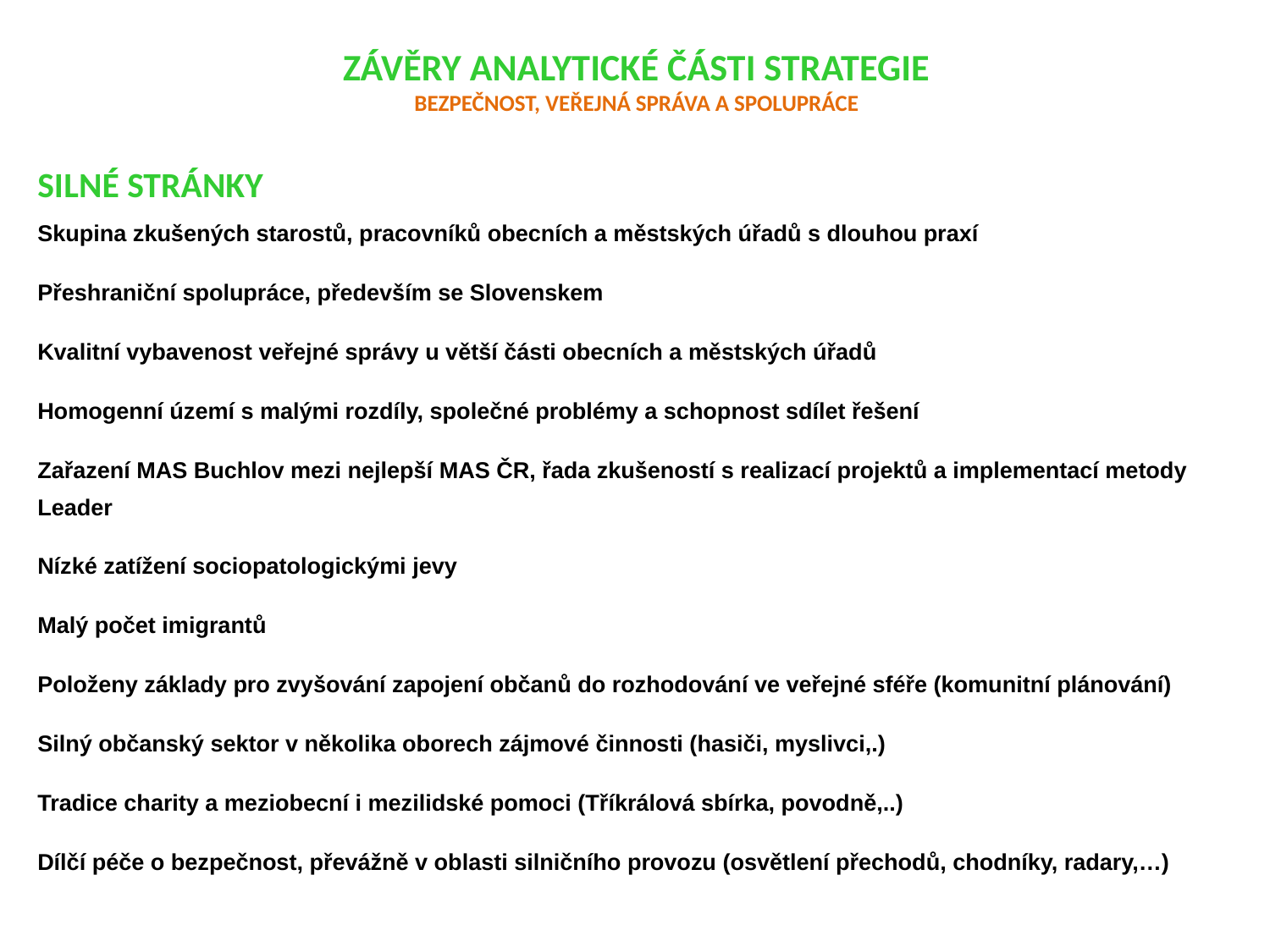

# Závěry analytické části strategie Bezpečnost, veřejná správa a spolupráce
Silné stránky
Skupina zkušených starostů, pracovníků obecních a městských úřadů s dlouhou praxí
Přeshraniční spolupráce, především se Slovenskem
Kvalitní vybavenost veřejné správy u větší části obecních a městských úřadů
Homogenní území s malými rozdíly, společné problémy a schopnost sdílet řešení
Zařazení MAS Buchlov mezi nejlepší MAS ČR, řada zkušeností s realizací projektů a implementací metody Leader
Nízké zatížení sociopatologickými jevy
Malý počet imigrantů
Položeny základy pro zvyšování zapojení občanů do rozhodování ve veřejné sféře (komunitní plánování)
Silný občanský sektor v několika oborech zájmové činnosti (hasiči, myslivci,.)
Tradice charity a meziobecní i mezilidské pomoci (Tříkrálová sbírka, povodně,..)
Dílčí péče o bezpečnost, převážně v oblasti silničního provozu (osvětlení přechodů, chodníky, radary,…)